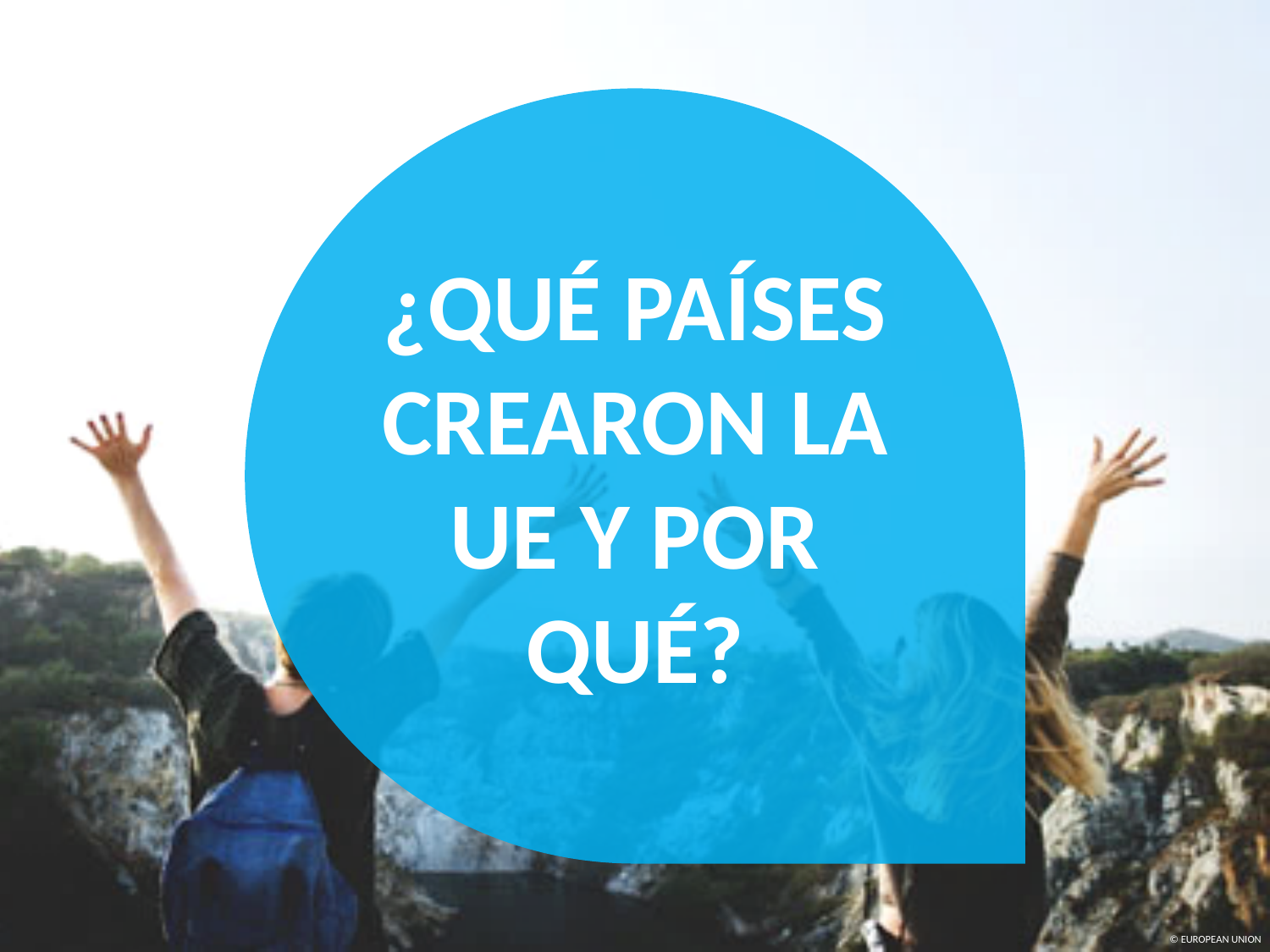

¿QUÉ PAÍSES CREARON LA UE Y POR QUÉ?
© EUROPEAN UNION